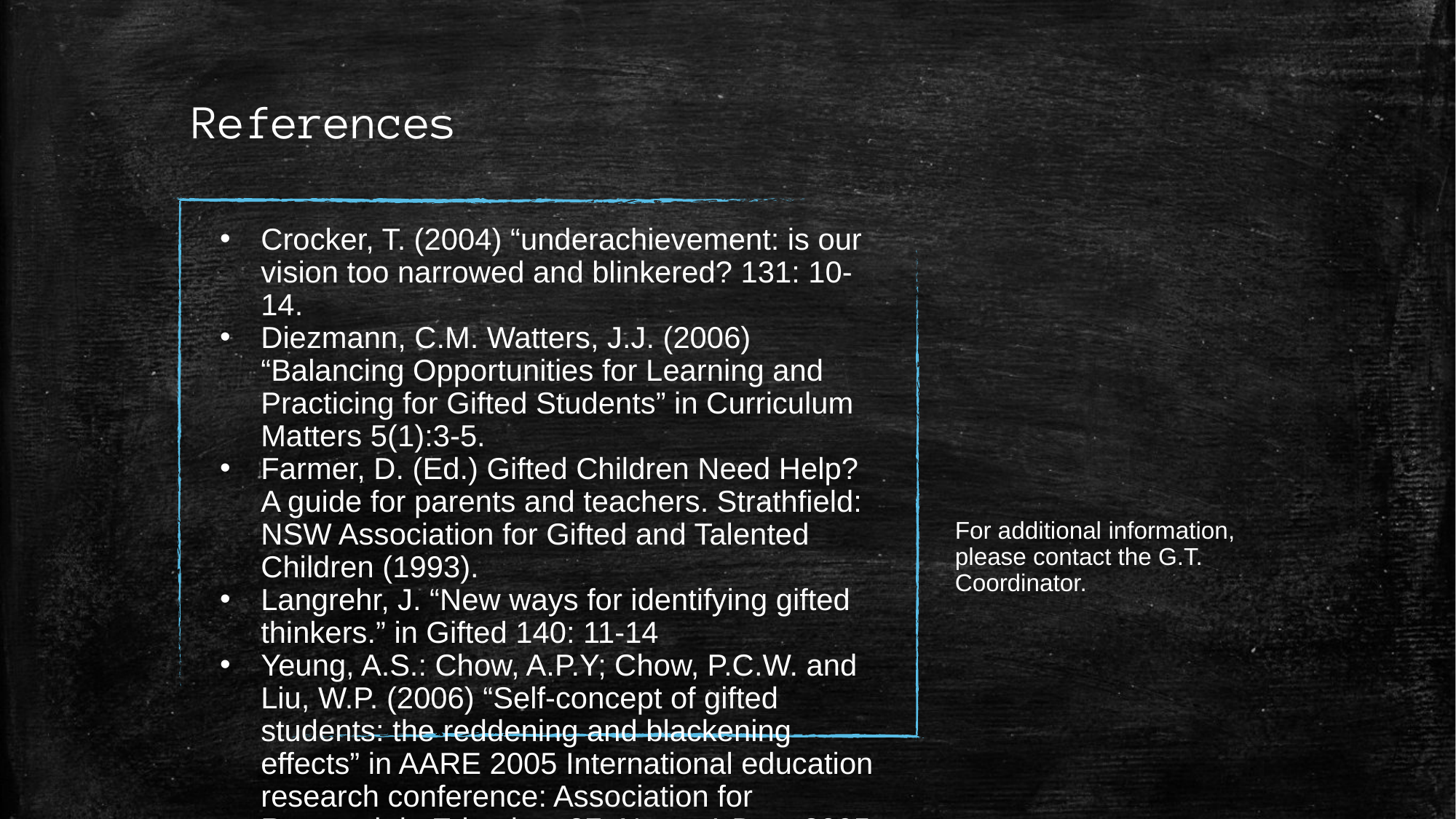

# References
Crocker, T. (2004) “underachievement: is our vision too narrowed and blinkered? 131: 10-14.
Diezmann, C.M. Watters, J.J. (2006) “Balancing Opportunities for Learning and Practicing for Gifted Students” in Curriculum Matters 5(1):3-5.
Farmer, D. (Ed.) Gifted Children Need Help? A guide for parents and teachers. Strathfield: NSW Association for Gifted and Talented Children (1993).
Langrehr, J. “New ways for identifying gifted thinkers.” in Gifted 140: 11-14
Yeung, A.S.: Chow, A.P.Y; Chow, P.C.W. and Liu, W.P. (2006) “Self-concept of gifted students: the reddening and blackening effects” in AARE 2005 International education research conference: Association for Research in Eduation, 27, Nov – 1 Dec. 2005.

For additional information, please contact the G.T. Coordinator.